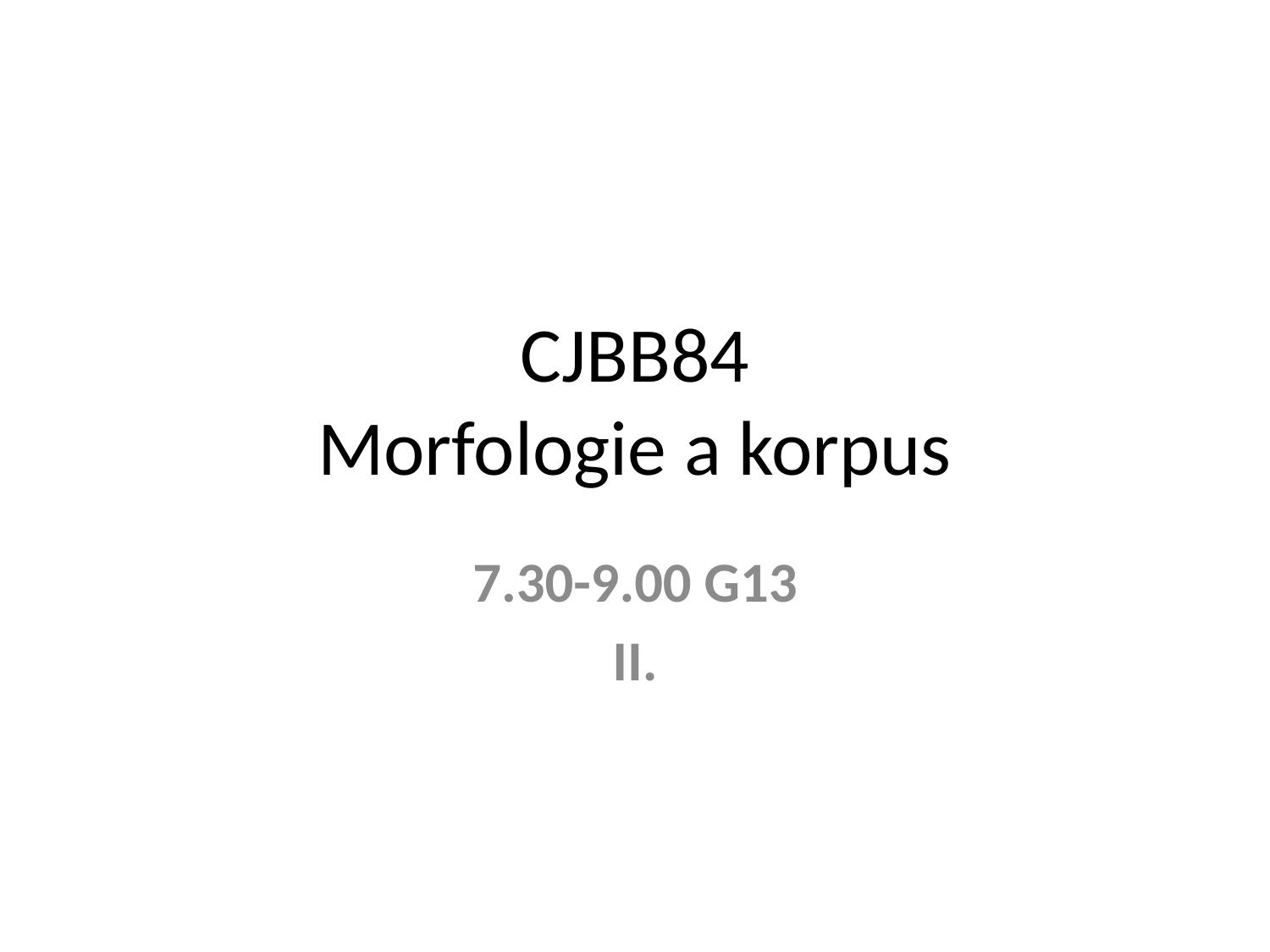

# CJBB84 Morfologie a korpus
7.30-9.00 G13
II.